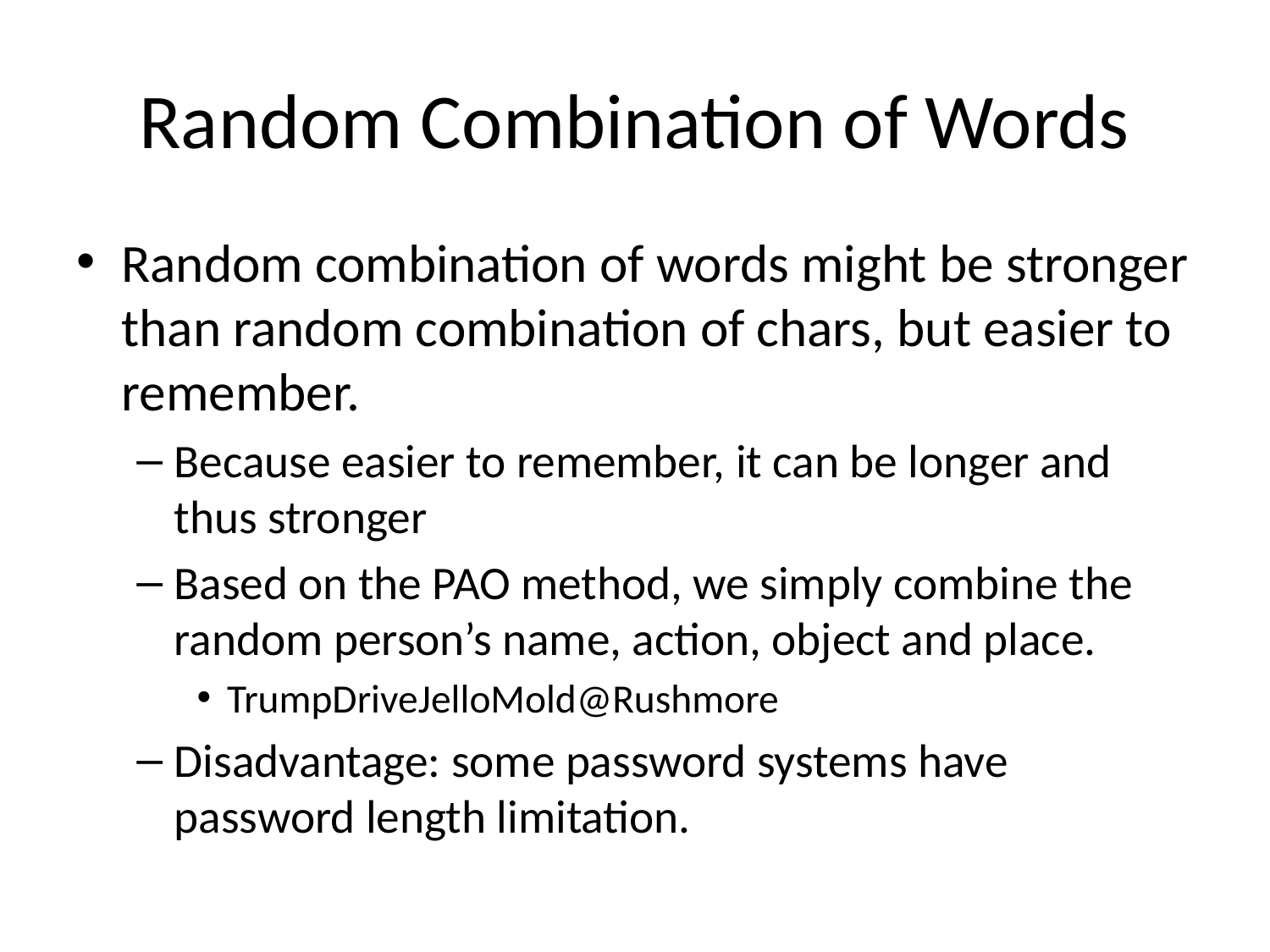

# Random Combination of Words
Random combination of words might be stronger than random combination of chars, but easier to remember.
Because easier to remember, it can be longer and thus stronger
Based on the PAO method, we simply combine the random person’s name, action, object and place.
TrumpDriveJelloMold@Rushmore
Disadvantage: some password systems have password length limitation.